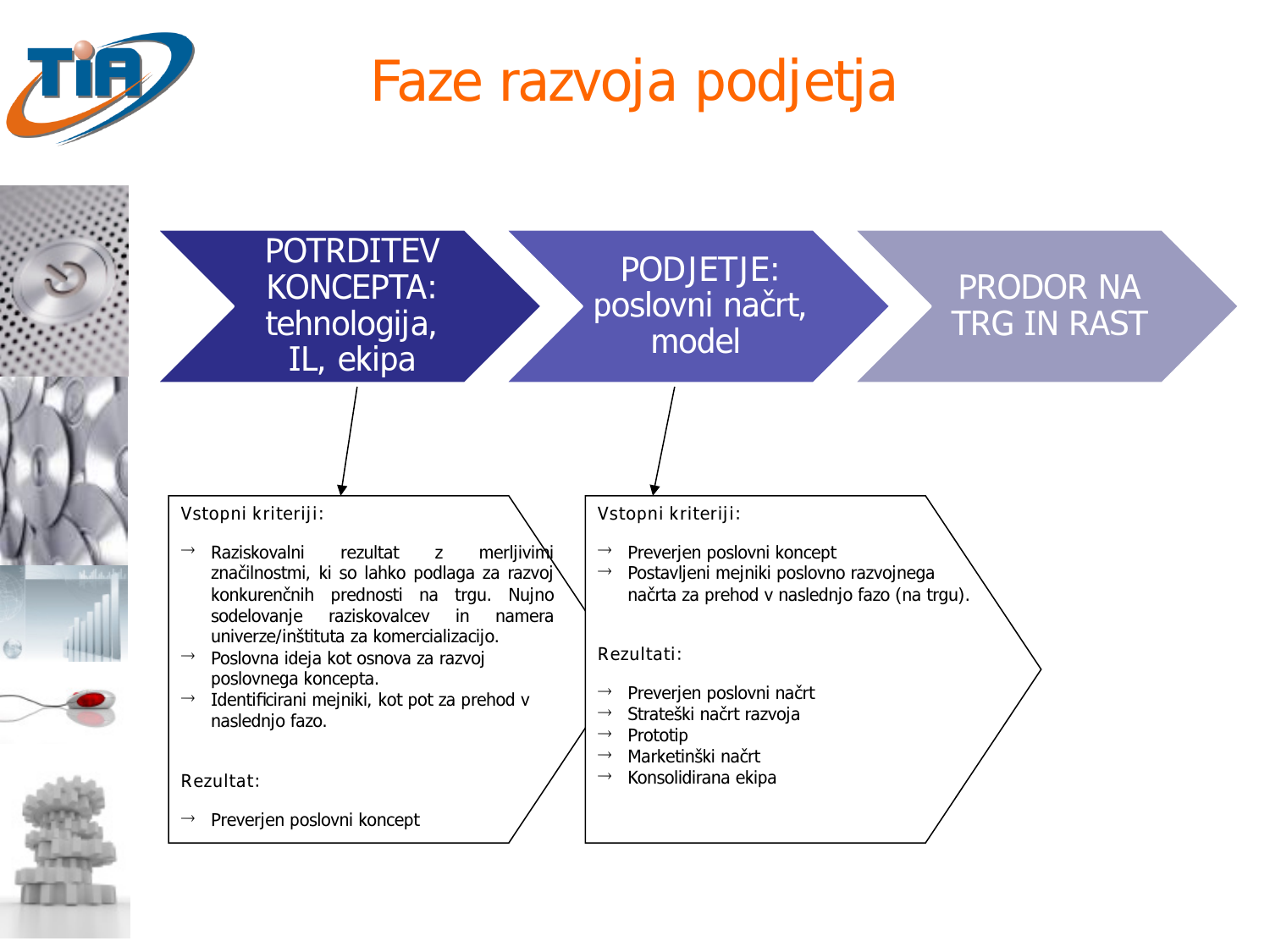

# Faze razvoja podjetja
POTRDITEV KONCEPTA: tehnologija, IL, ekipa
PODJETJE: poslovni načrt, model
PRODOR NA TRG IN RAST
Vstopni kriteriji:
Raziskovalni rezultat z merljivimi značilnostmi, ki so lahko podlaga za razvoj konkurenčnih prednosti na trgu. Nujno sodelovanje raziskovalcev in namera univerze/inštituta za komercializacijo.
Poslovna ideja kot osnova za razvoj poslovnega koncepta.
Identificirani mejniki, kot pot za prehod v naslednjo fazo.

Rezultat:
Preverjen poslovni koncept

Vstopni kriteriji:
Preverjen poslovni koncept
Postavljeni mejniki poslovno razvojnega načrta za prehod v naslednjo fazo (na trgu).

Rezultati:
Preverjen poslovni načrt
Strateški načrt razvoja
Prototip
Marketinški načrt
Konsolidirana ekipa